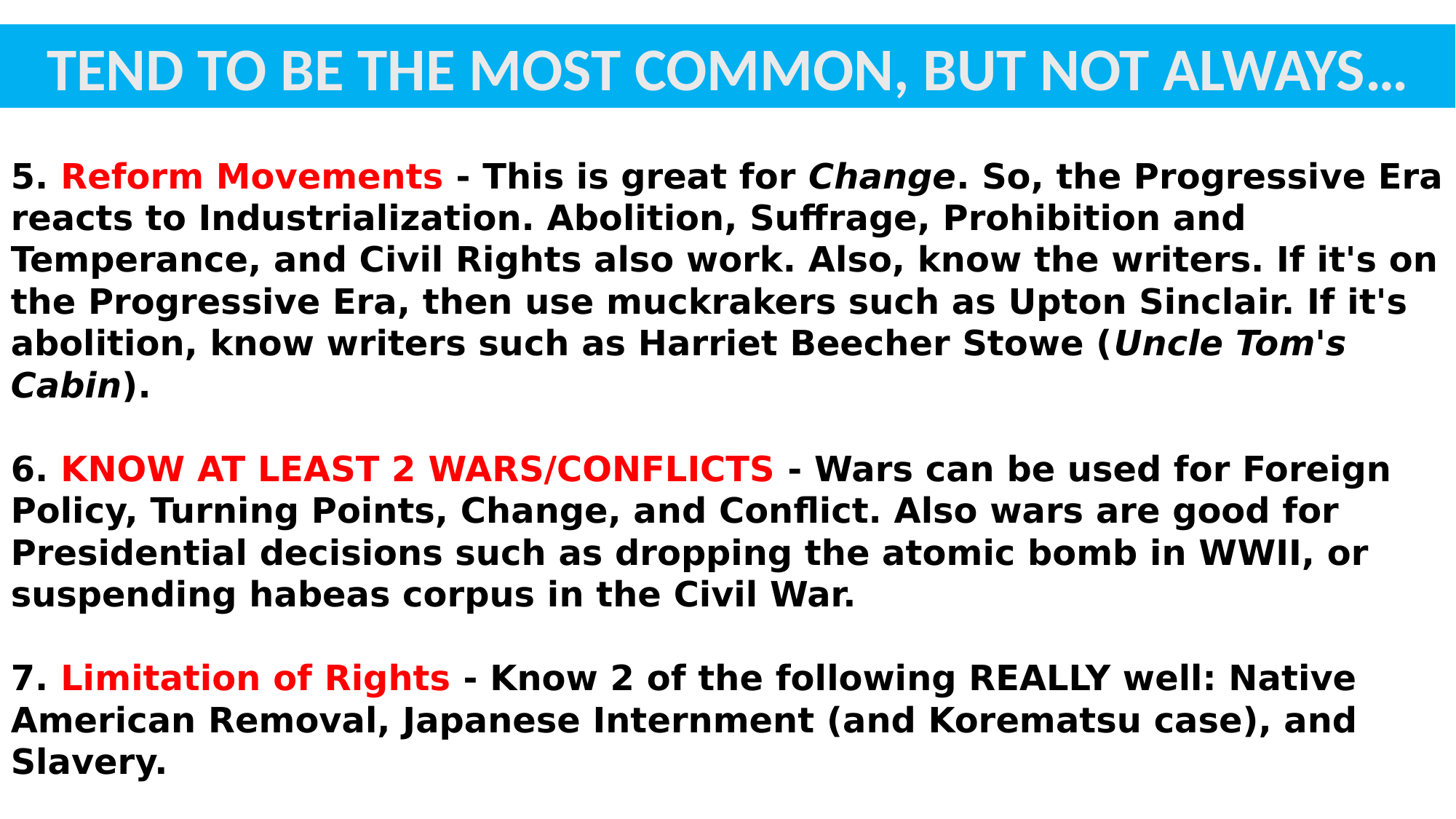

TEND TO BE THE MOST COMMON, BUT NOT ALWAYS…
5. Reform Movements - This is great for Change. So, the Progressive Era reacts to Industrialization. Abolition, Suffrage, Prohibition and Temperance, and Civil Rights also work. Also, know the writers. If it's on the Progressive Era, then use muckrakers such as Upton Sinclair. If it's abolition, know writers such as Harriet Beecher Stowe (Uncle Tom's Cabin).

6. KNOW AT LEAST 2 WARS/CONFLICTS - Wars can be used for Foreign Policy, Turning Points, Change, and Conflict. Also wars are good for Presidential decisions such as dropping the atomic bomb in WWII, or suspending habeas corpus in the Civil War.

7. Limitation of Rights - Know 2 of the following REALLY well: Native American Removal, Japanese Internment (and Korematsu case), and Slavery.